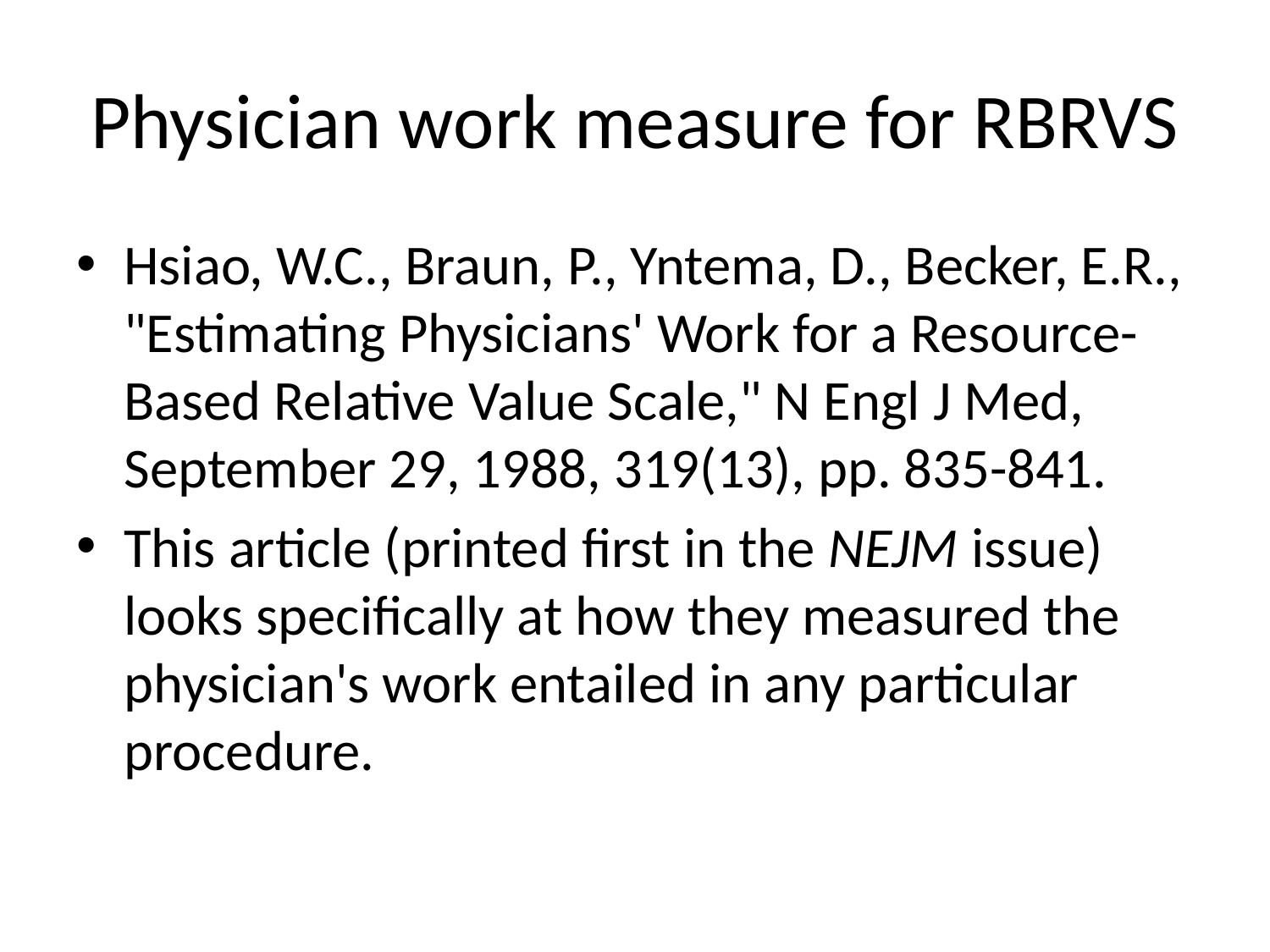

# Physician work measure for RBRVS
Hsiao, W.C., Braun, P., Yntema, D., Becker, E.R., "Estimating Physicians' Work for a Resource-Based Relative Value Scale," N Engl J Med, September 29, 1988, 319(13), pp. 835-841.
This article (printed first in the NEJM issue) looks specifically at how they measured the physician's work entailed in any particular procedure.